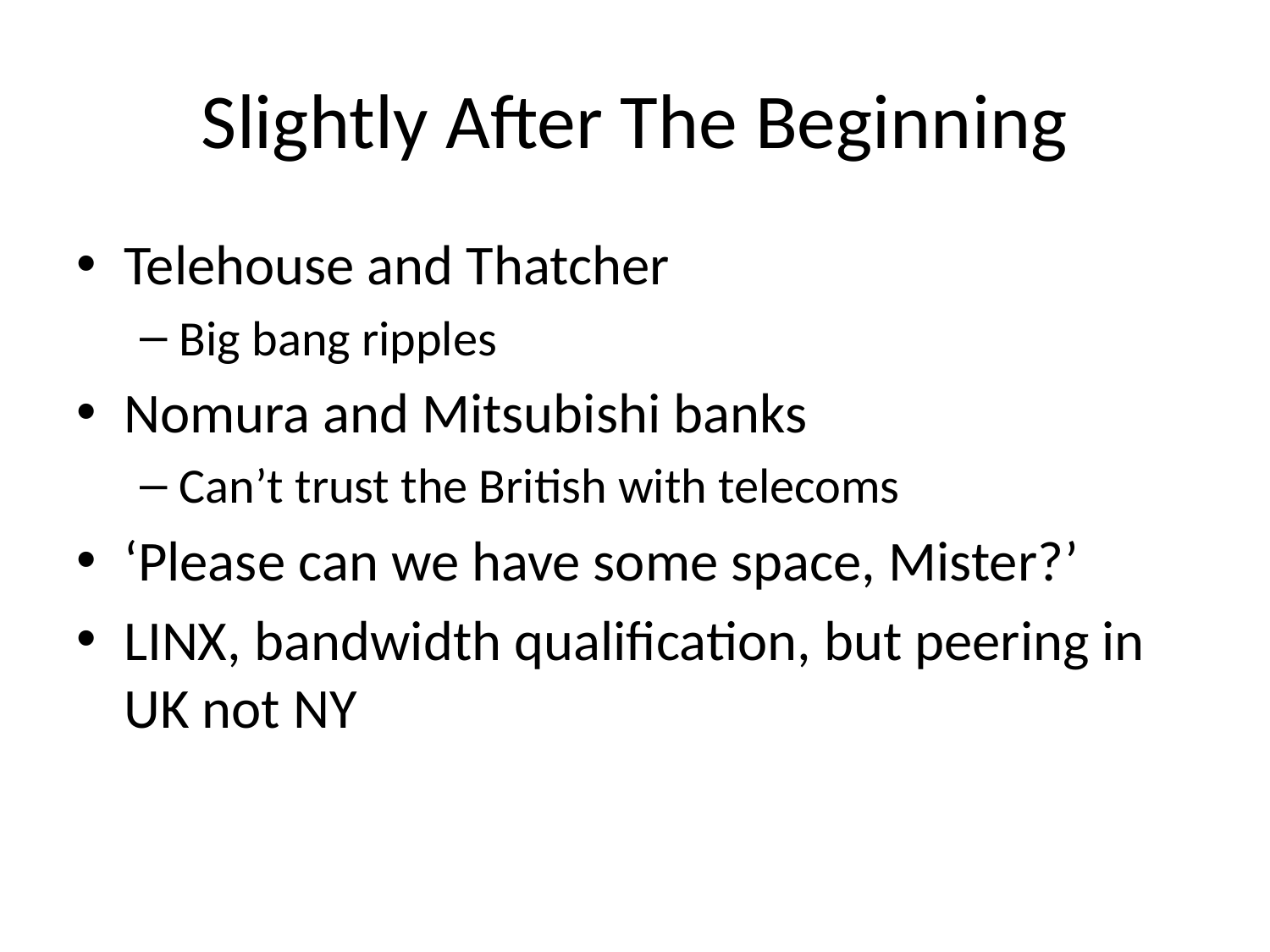

# Slightly After The Beginning
Telehouse and Thatcher
Big bang ripples
Nomura and Mitsubishi banks
Can’t trust the British with telecoms
‘Please can we have some space, Mister?’
LINX, bandwidth qualification, but peering in UK not NY